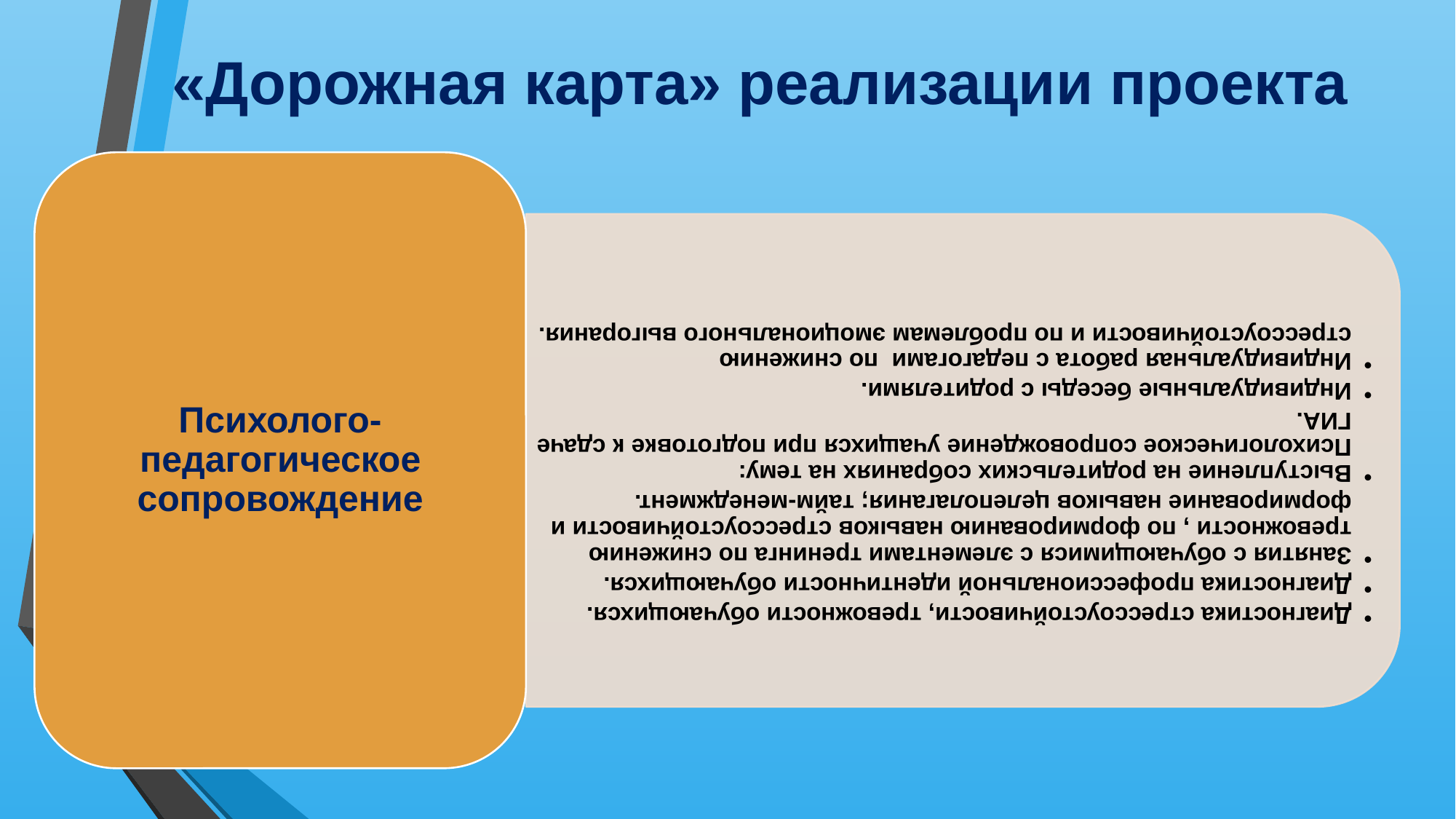

# «Дорожная карта» реализации проекта
Диагностика стрессоустойчивости, тревожности обучающихся.
Диагностика профессиональной идентичности обучающихся.
Занятия с обучающимися с элементами тренинга по снижению тревожности , по формированию навыков стрессоустойчивости и формирование навыков целеполагания; тайм-менеджмент.
Выступление на родительских собраниях на тему: Психологическое сопровождение учащихся при подготовке к сдаче ГИА.
Индивидуальные беседы с родителями.
Индивидуальная работа с педагогами  по снижению стрессоустойчивости и по проблемам эмоционального выгорания.

Психолого-педагогическое сопровождение